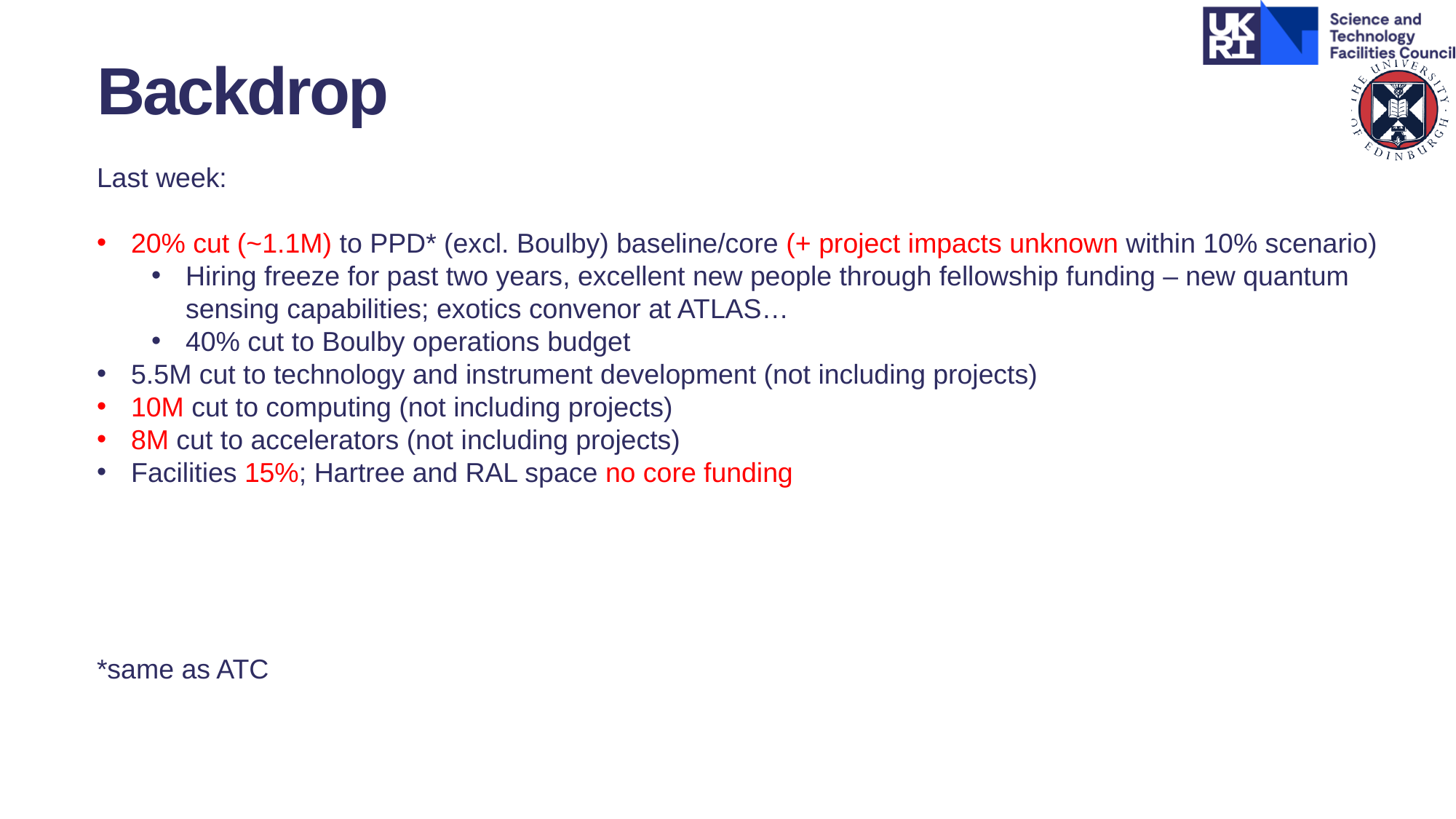

Backdrop
Last week:

20% cut (~1.1M) to PPD* (excl. Boulby) baseline/core (+ project impacts unknown within 10% scenario)
Hiring freeze for past two years, excellent new people through fellowship funding – new quantum sensing capabilities; exotics convenor at ATLAS…
40% cut to Boulby operations budget
5.5M cut to technology and instrument development (not including projects)
10M cut to computing (not including projects)
8M cut to accelerators (not including projects)
Facilities 15%; Hartree and RAL space no core funding

*same as ATC